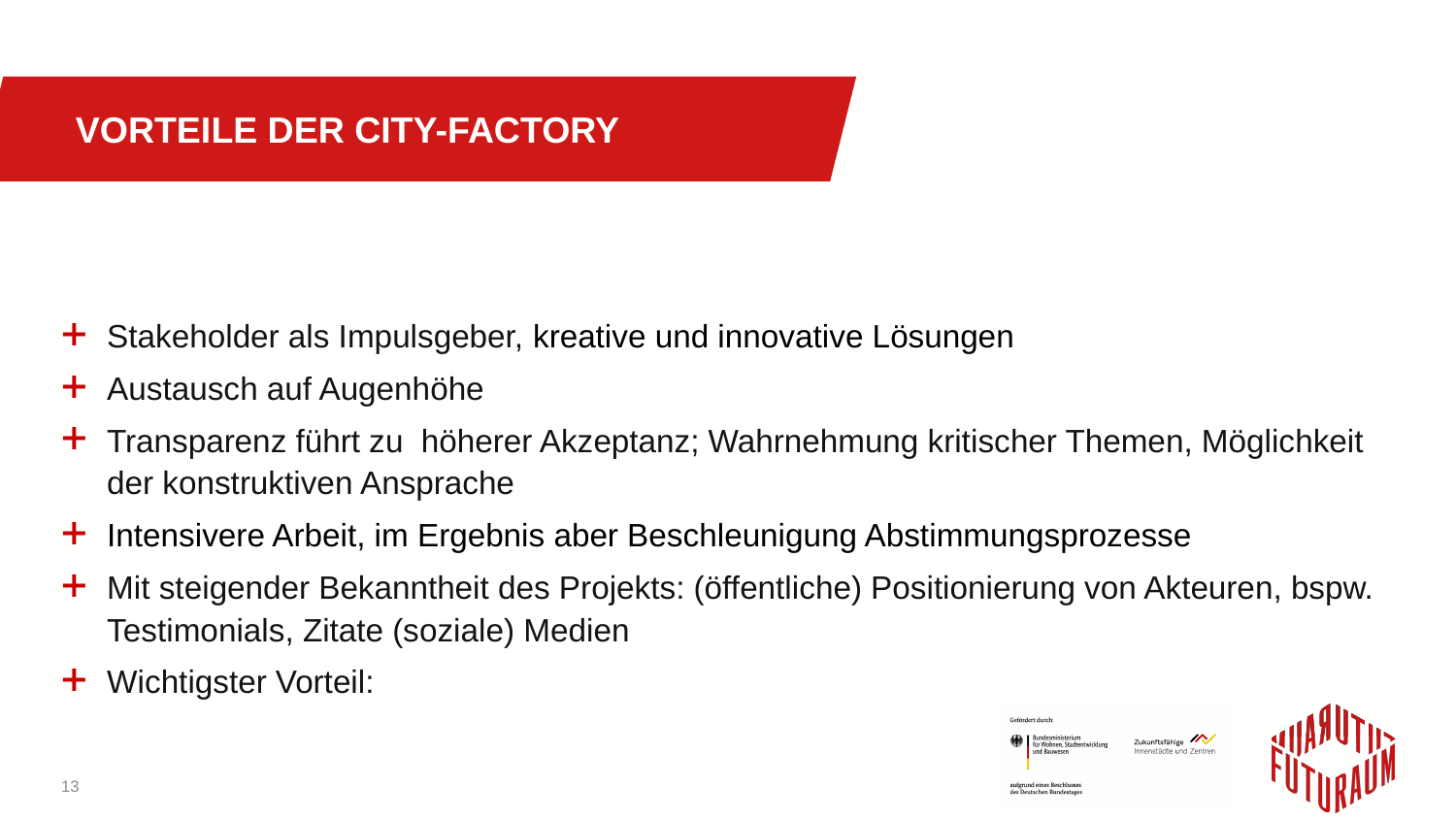

VORTEILE DER CITY-FACTORY

Stakeholder als Impulsgeber, kreative und innovative Lösungen
Austausch auf Augenhöhe
Transparenz führt zu  höherer Akzeptanz; Wahrnehmung kritischer Themen, Möglichkeit der konstruktiven Ansprache
Intensivere Arbeit, im Ergebnis aber Beschleunigung Abstimmungsprozesse
Mit steigender Bekanntheit des Projekts: (öffentliche) Positionierung von Akteuren, bspw. Testimonials, Zitate (soziale) Medien
Wichtigster Vorteil:

13